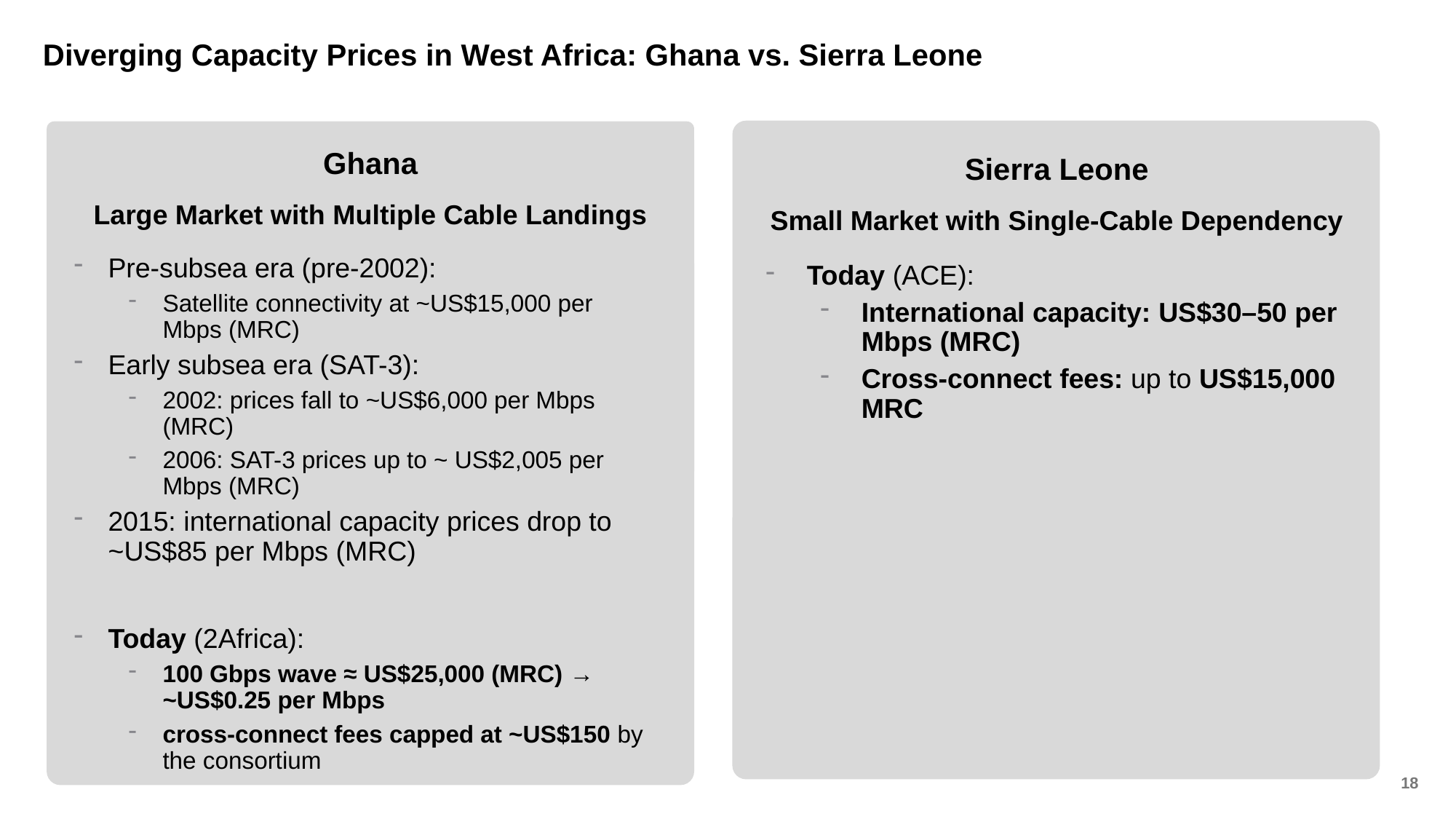

# Diverging Capacity Prices in West Africa: Ghana vs. Sierra Leone
Ghana
Large Market with Multiple Cable Landings

Sierra Leone
Small Market with Single-Cable Dependency

Pre-subsea era (pre-2002):
Satellite connectivity at ~US$15,000 per Mbps (MRC)
Early subsea era (SAT-3):
2002: prices fall to ~US$6,000 per Mbps (MRC)
2006: SAT-3 prices up to ~ US$2,005 per Mbps (MRC)
2015: international capacity prices drop to ~US$85 per Mbps (MRC)

Today (2Africa):
100 Gbps wave ≈ US$25,000 (MRC) → ~US$0.25 per Mbps
cross-connect fees capped at ~US$150 by the consortium

Today (ACE):
International capacity: US$30–50 per Mbps (MRC)
Cross-connect fees: up to US$15,000 MRC

18